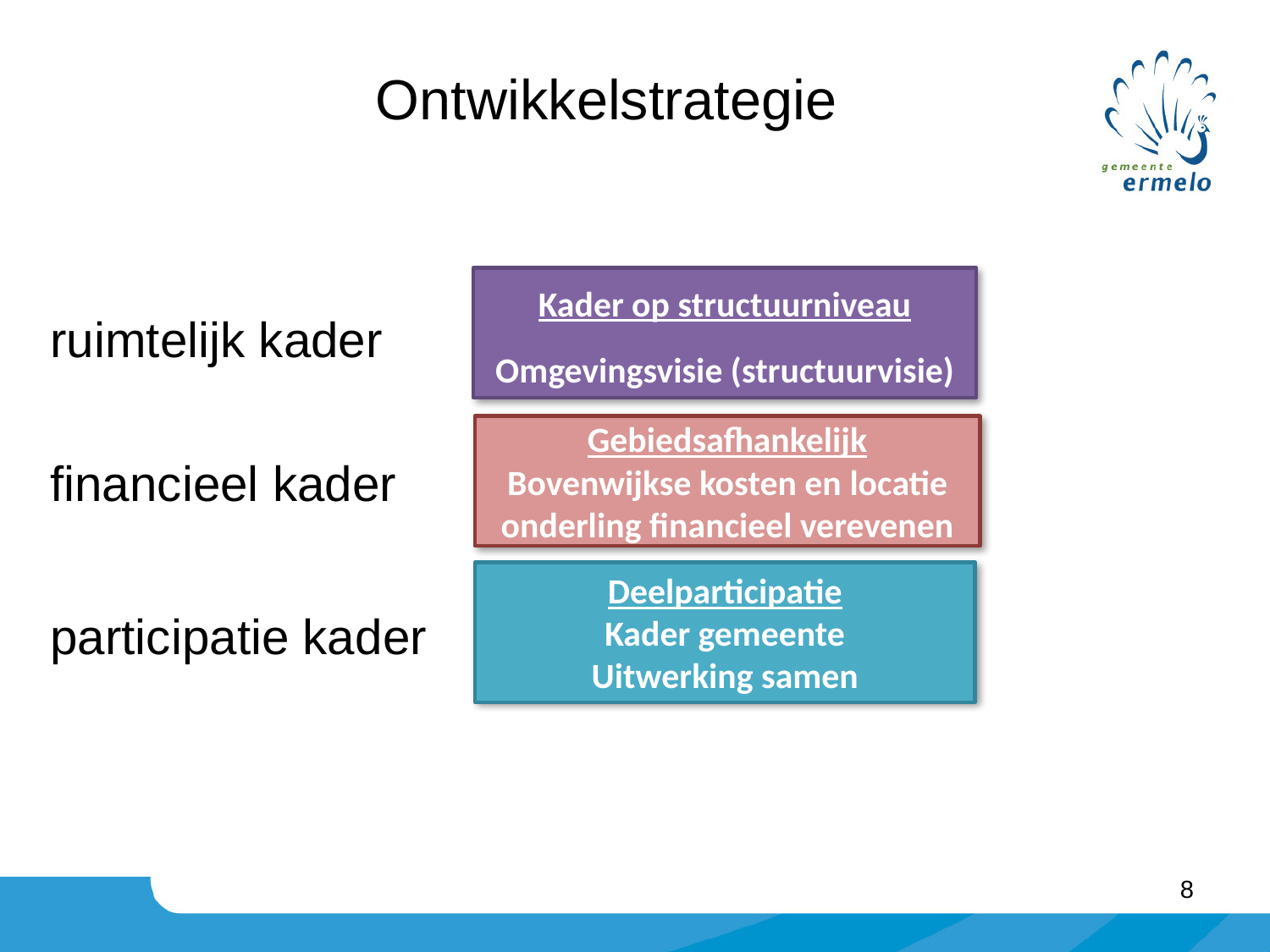

Ontwikkelstrategie
Kader op structuurniveau
Omgevingsvisie (structuurvisie)
ruimtelijk kader

Gebiedsafhankelijk
Bovenwijkse kosten en locatie onderling financieel verevenen
financieel kader

Deelparticipatie
Kader gemeente
Uitwerking samen
participatie kader

8